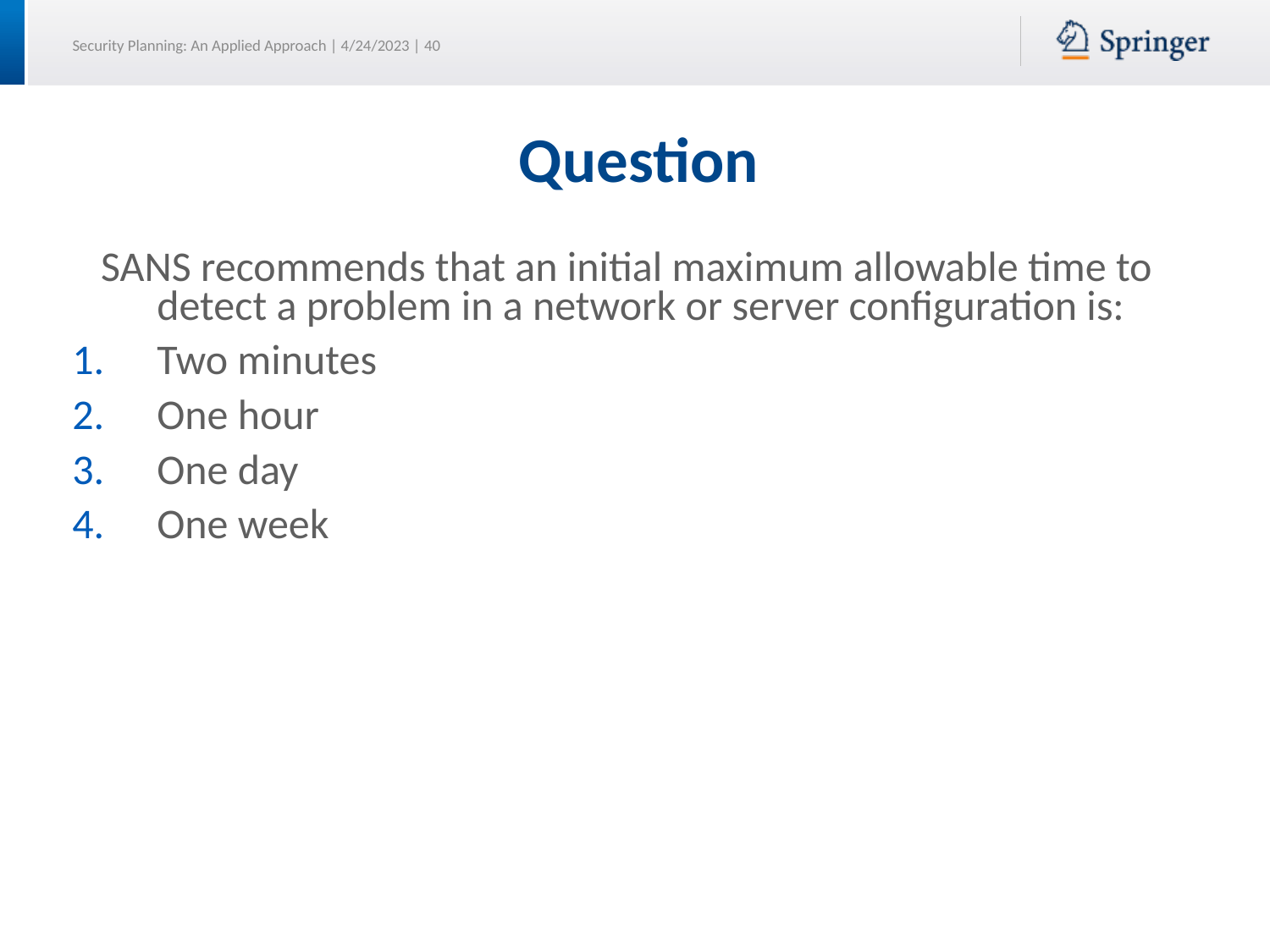

# Question
   SANS recommends that an initial maximum allowable time to detect a problem in a network or server configuration is:
Two minutes
One hour
One day
One week